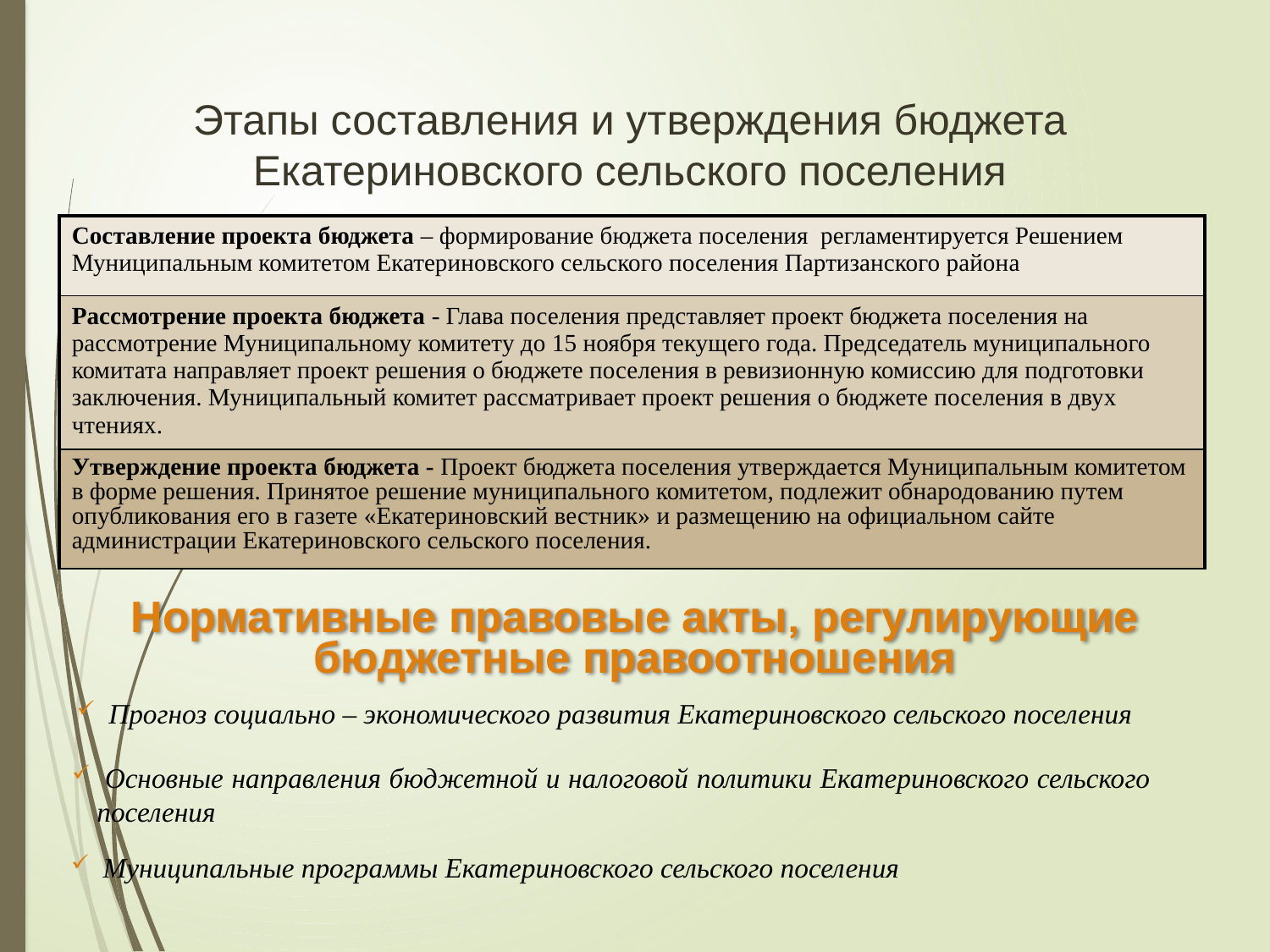

# Этапы составления и утверждения бюджета Екатериновского сельского поселения
| Составление проекта бюджета – формирование бюджета поселения регламентируется Решением Муниципальным комитетом Екатериновского сельского поселения Партизанского района |
| --- |
| Рассмотрение проекта бюджета - Глава поселения представляет проект бюджета поселения на рассмотрение Муниципальному комитету до 15 ноября текущего года. Председатель муниципального комитата направляет проект решения о бюджете поселения в ревизионную комиссию для подготовки заключения. Муниципальный комитет рассматривает проект решения о бюджете поселения в двух чтениях. |
| Утверждение проекта бюджета - Проект бюджета поселения утверждается Муниципальным комитетом в форме решения. Принятое решение муниципального комитетом, подлежит обнародованию путем опубликования его в газете «Екатериновский вестник» и размещению на официальном сайте администрации Екатериновского сельского поселения. |
Нормативные правовые акты, регулирующие бюджетные правоотношения
 Прогноз социально – экономического развития Екатериновского сельского поселения
 Основные направления бюджетной и налоговой политики Екатериновского сельского поселения
 Муниципальные программы Екатериновского сельского поселения